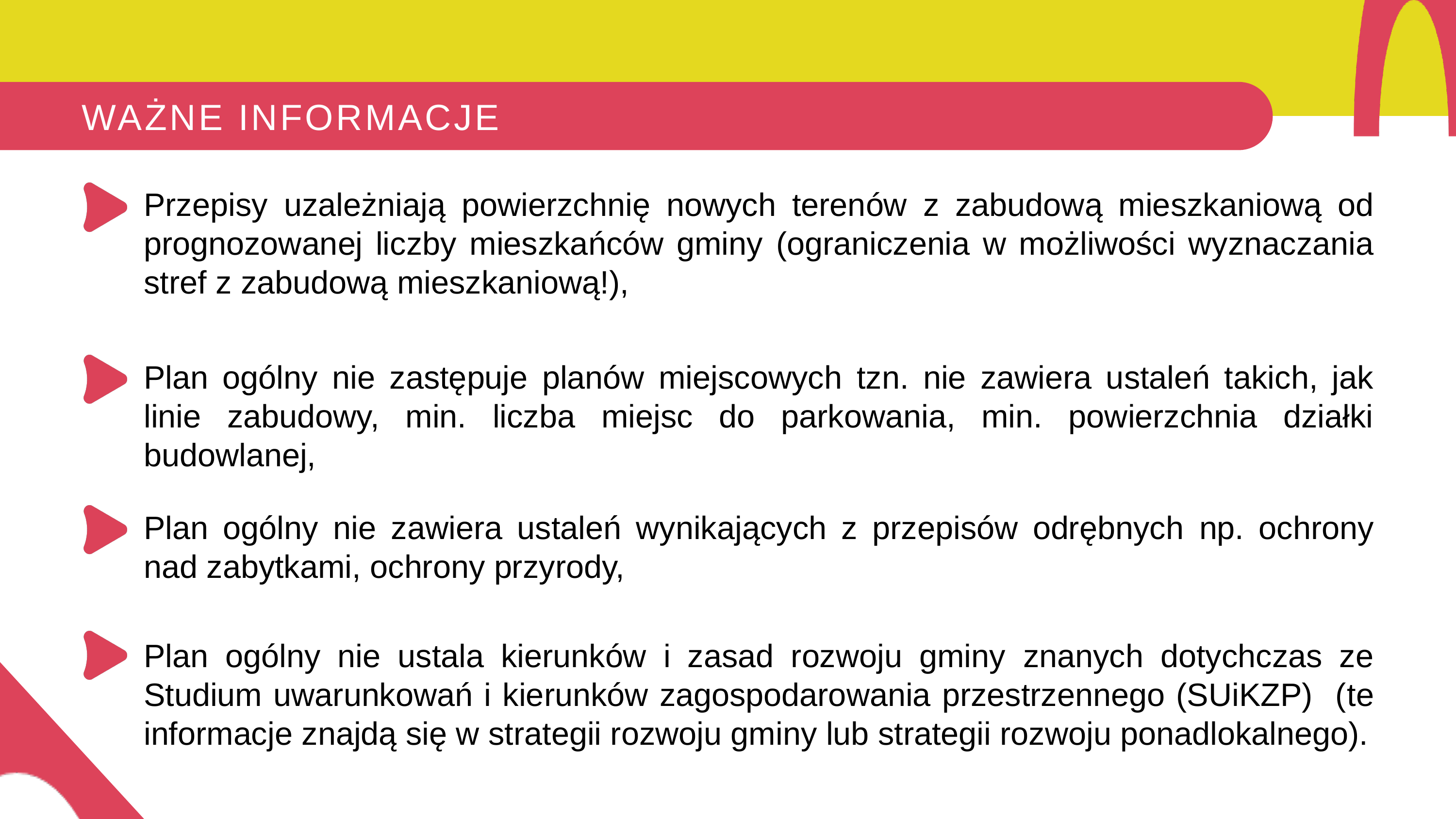

WAŻNE INFORMACJE

Przepisy uzależniają powierzchnię nowych terenów z zabudową mieszkaniową od prognozowanej liczby mieszkańców gminy (ograniczenia w możliwości wyznaczania stref z zabudową mieszkaniową!),

Plan ogólny nie zastępuje planów miejscowych tzn. nie zawiera ustaleń takich, jak linie zabudowy, min. liczba miejsc do parkowania, min. powierzchnia działki budowlanej,

Plan ogólny nie zawiera ustaleń wynikających z przepisów odrębnych np. ochrony nad zabytkami, ochrony przyrody,

Plan ogólny nie ustala kierunków i zasad rozwoju gminy znanych dotychczas ze Studium uwarunkowań i kierunków zagospodarowania przestrzennego (SUiKZP)  (te informacje znajdą się w strategii rozwoju gminy lub strategii rozwoju ponadlokalnego).